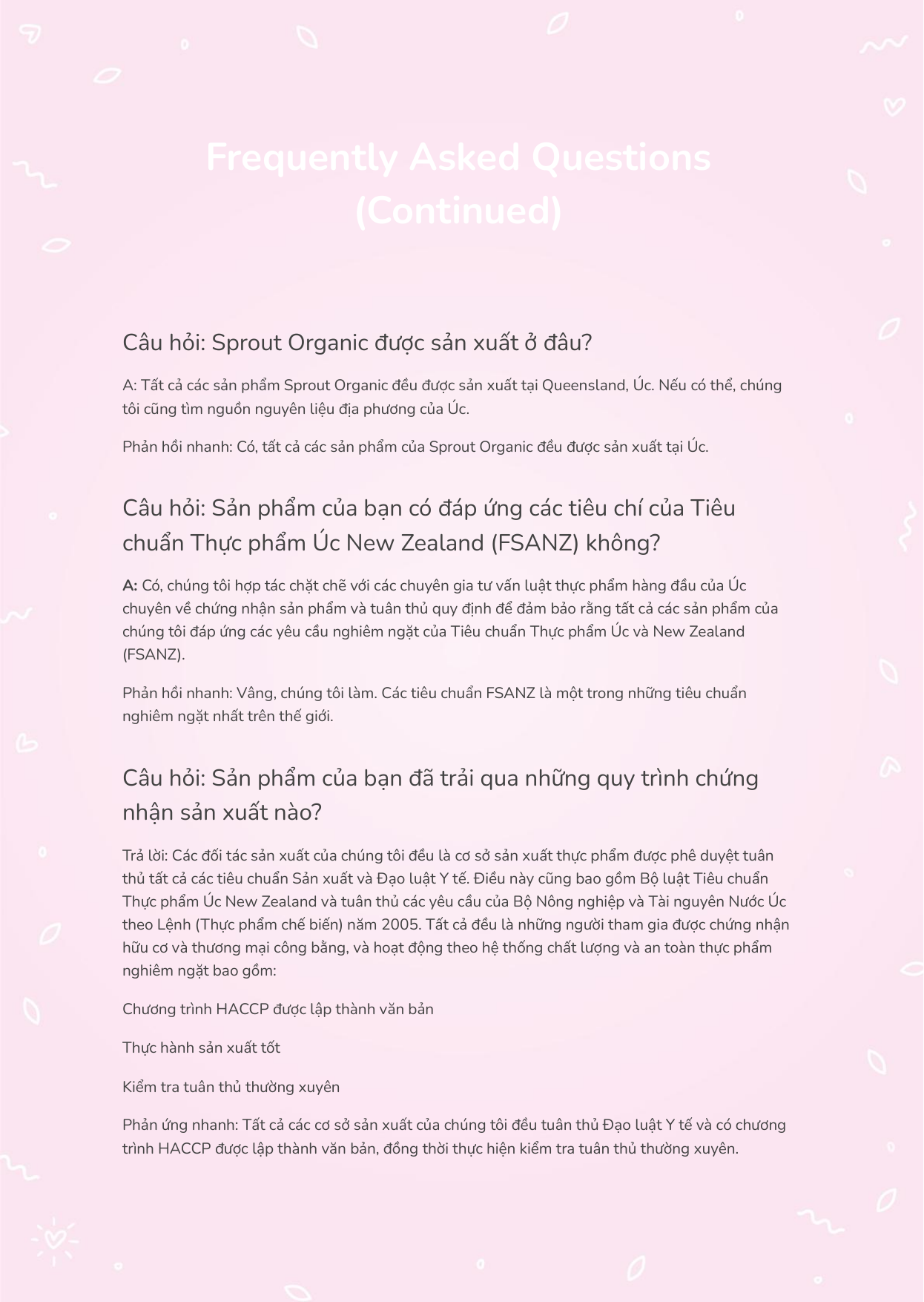

Frequently Asked Questions (Continued)
Câu hỏi: Sprout Organic được sản xuất ở đâu?
A: Tất cả các sản phẩm Sprout Organic đều được sản xuất tại Queensland, Úc. Nếu có thể, chúng tôi cũng tìm nguồn nguyên liệu địa phương của Úc.
Phản hồi nhanh: Có, tất cả các sản phẩm của Sprout Organic đều được sản xuất tại Úc.
Câu hỏi: Sản phẩm của bạn có đáp ứng các tiêu chí của Tiêu chuẩn Thực phẩm Úc New Zealand (FSANZ) không?
A: Có, chúng tôi hợp tác chặt chẽ với các chuyên gia tư vấn luật thực phẩm hàng đầu của Úc chuyên về chứng nhận sản phẩm và tuân thủ quy định để đảm bảo rằng tất cả các sản phẩm của chúng tôi đáp ứng các yêu cầu nghiêm ngặt của Tiêu chuẩn Thực phẩm Úc và New Zealand (FSANZ).
Phản hồi nhanh: Vâng, chúng tôi làm. Các tiêu chuẩn FSANZ là một trong những tiêu chuẩn nghiêm ngặt nhất trên thế giới.
Câu hỏi: Sản phẩm của bạn đã trải qua những quy trình chứng nhận sản xuất nào?
Trả lời: Các đối tác sản xuất của chúng tôi đều là cơ sở sản xuất thực phẩm được phê duyệt tuân thủ tất cả các tiêu chuẩn Sản xuất và Đạo luật Y tế. Điều này cũng bao gồm Bộ luật Tiêu chuẩn Thực phẩm Úc New Zealand và tuân thủ các yêu cầu của Bộ Nông nghiệp và Tài nguyên Nước Úc theo Lệnh (Thực phẩm chế biến) năm 2005. Tất cả đều là những người tham gia được chứng nhận hữu cơ và thương mại công bằng, và hoạt động theo hệ thống chất lượng và an toàn thực phẩm nghiêm ngặt bao gồm:
Chương trình HACCP được lập thành văn bản
Thực hành sản xuất tốt
Kiểm tra tuân thủ thường xuyên
Phản ứng nhanh: Tất cả các cơ sở sản xuất của chúng tôi đều tuân thủ Đạo luật Y tế và có chương trình HACCP được lập thành văn bản, đồng thời thực hiện kiểm tra tuân thủ thường xuyên.